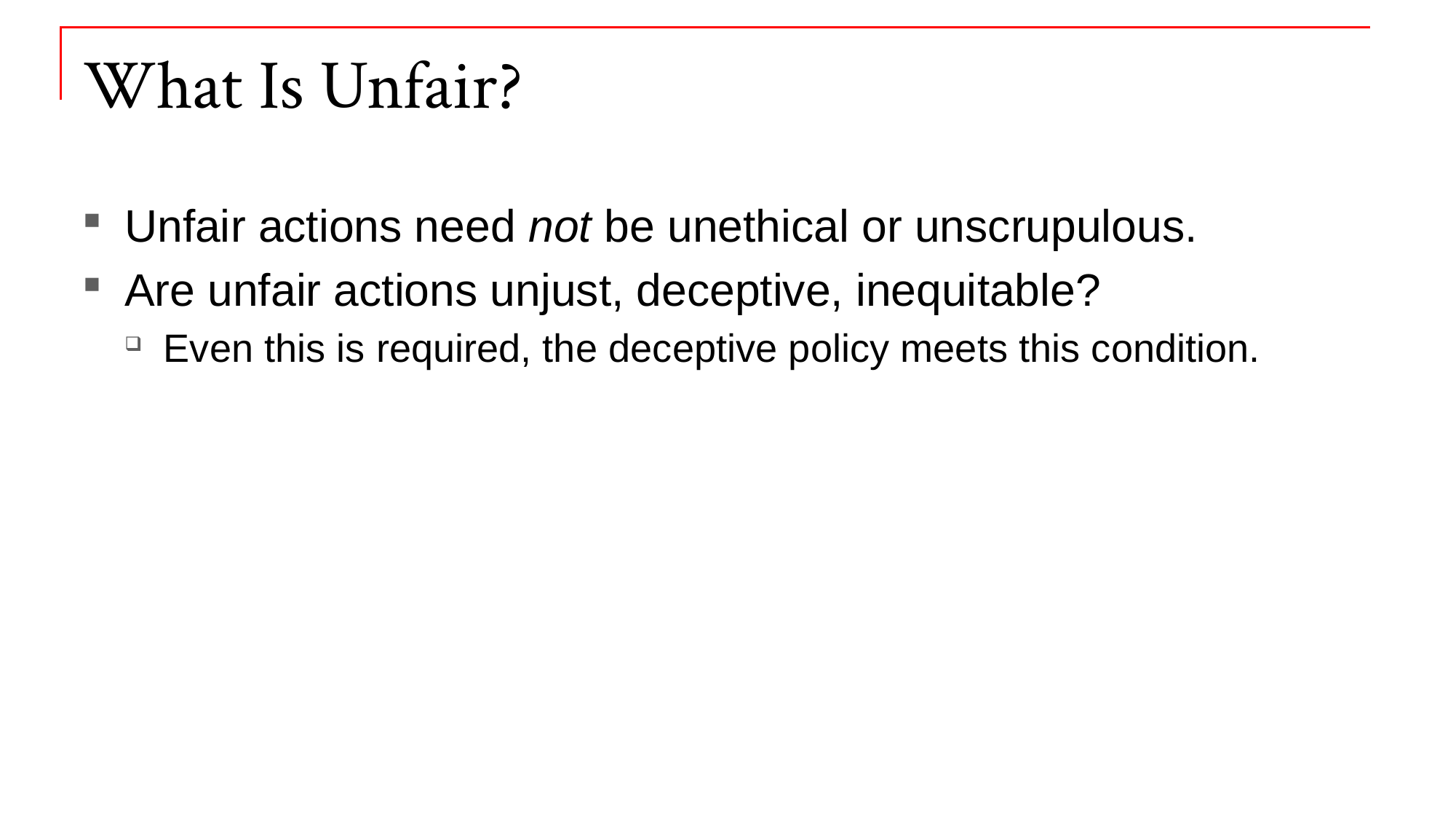

# What Is Unfair?
Unfair actions need not be unethical or unscrupulous.
Are unfair actions unjust, deceptive, inequitable?
Even this is required, the deceptive policy meets this condition.